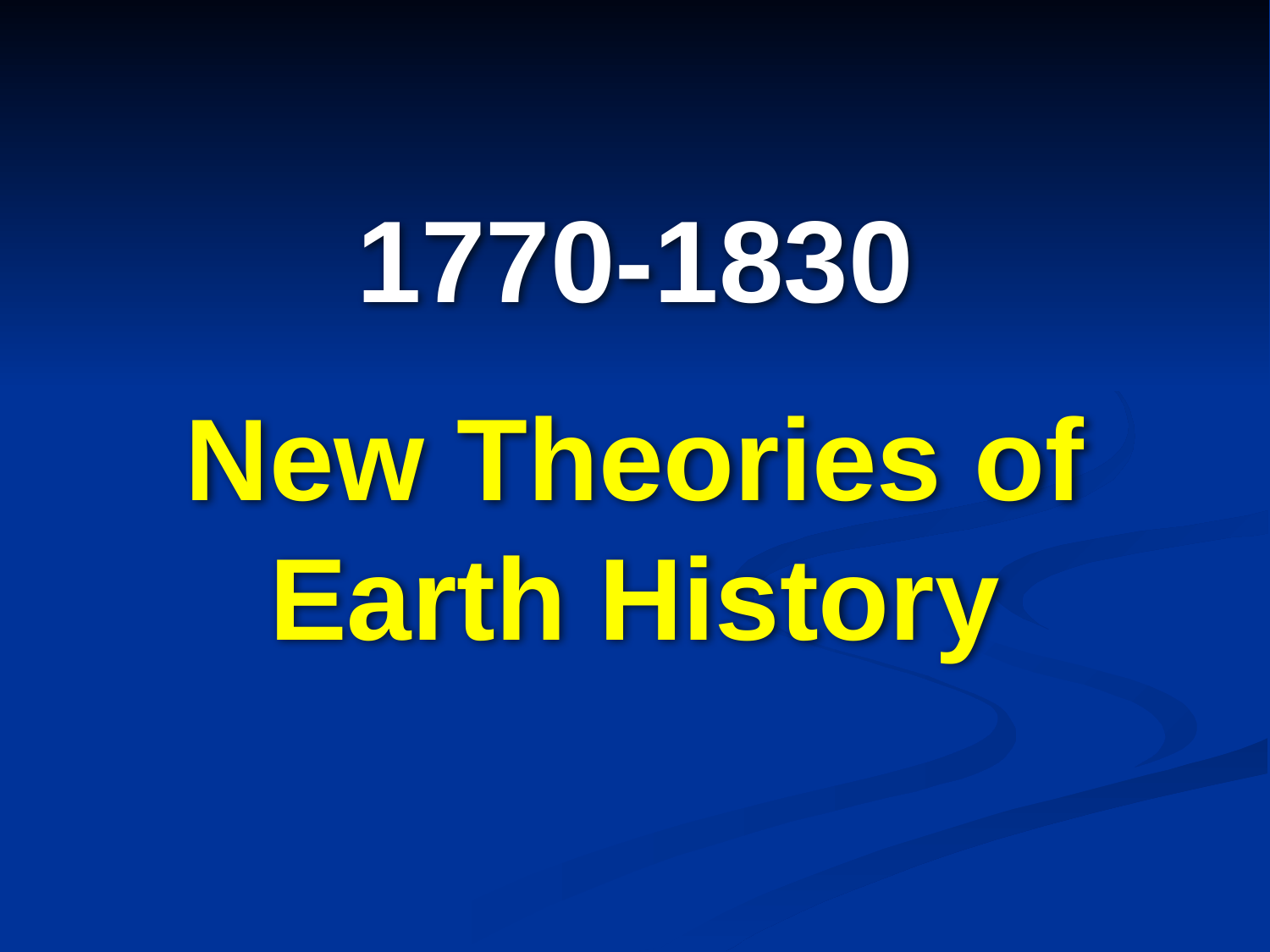

# New Theories of earth history
1770-1830
New Theories of Earth History